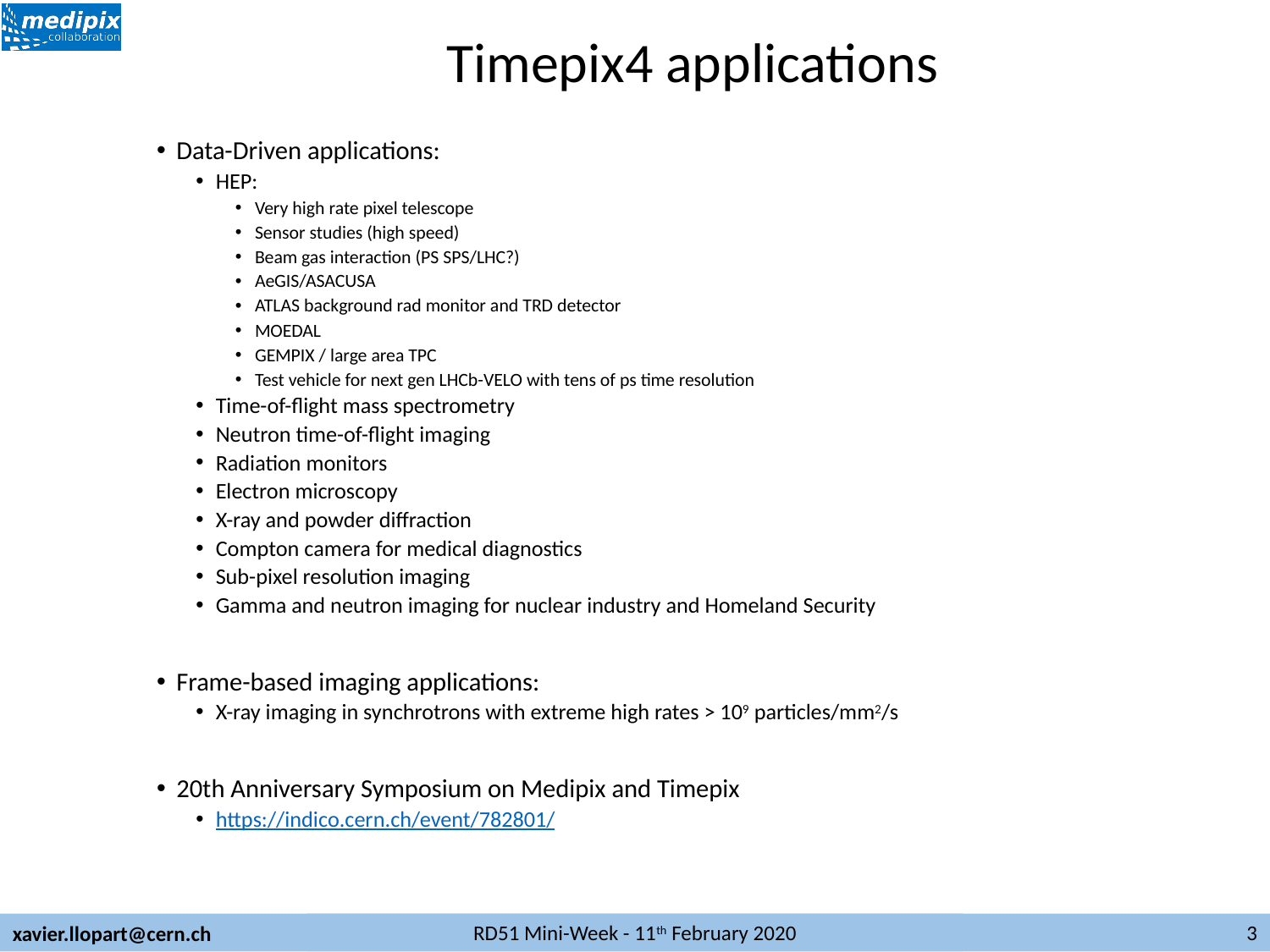

# Timepix4 applications
Data-Driven applications:
HEP:
Very high rate pixel telescope
Sensor studies (high speed)
Beam gas interaction (PS SPS/LHC?)
AeGIS/ASACUSA
ATLAS background rad monitor and TRD detector
MOEDAL
GEMPIX / large area TPC
Test vehicle for next gen LHCb-VELO with tens of ps time resolution
Time-of-flight mass spectrometry
Neutron time-of-flight imaging
Radiation monitors
Electron microscopy
X-ray and powder diffraction
Compton camera for medical diagnostics
Sub-pixel resolution imaging
Gamma and neutron imaging for nuclear industry and Homeland Security

Frame-based imaging applications:
X-ray imaging in synchrotrons with extreme high rates > 109 particles/mm2/s

20th Anniversary Symposium on Medipix and Timepix
https://indico.cern.ch/event/782801/

3